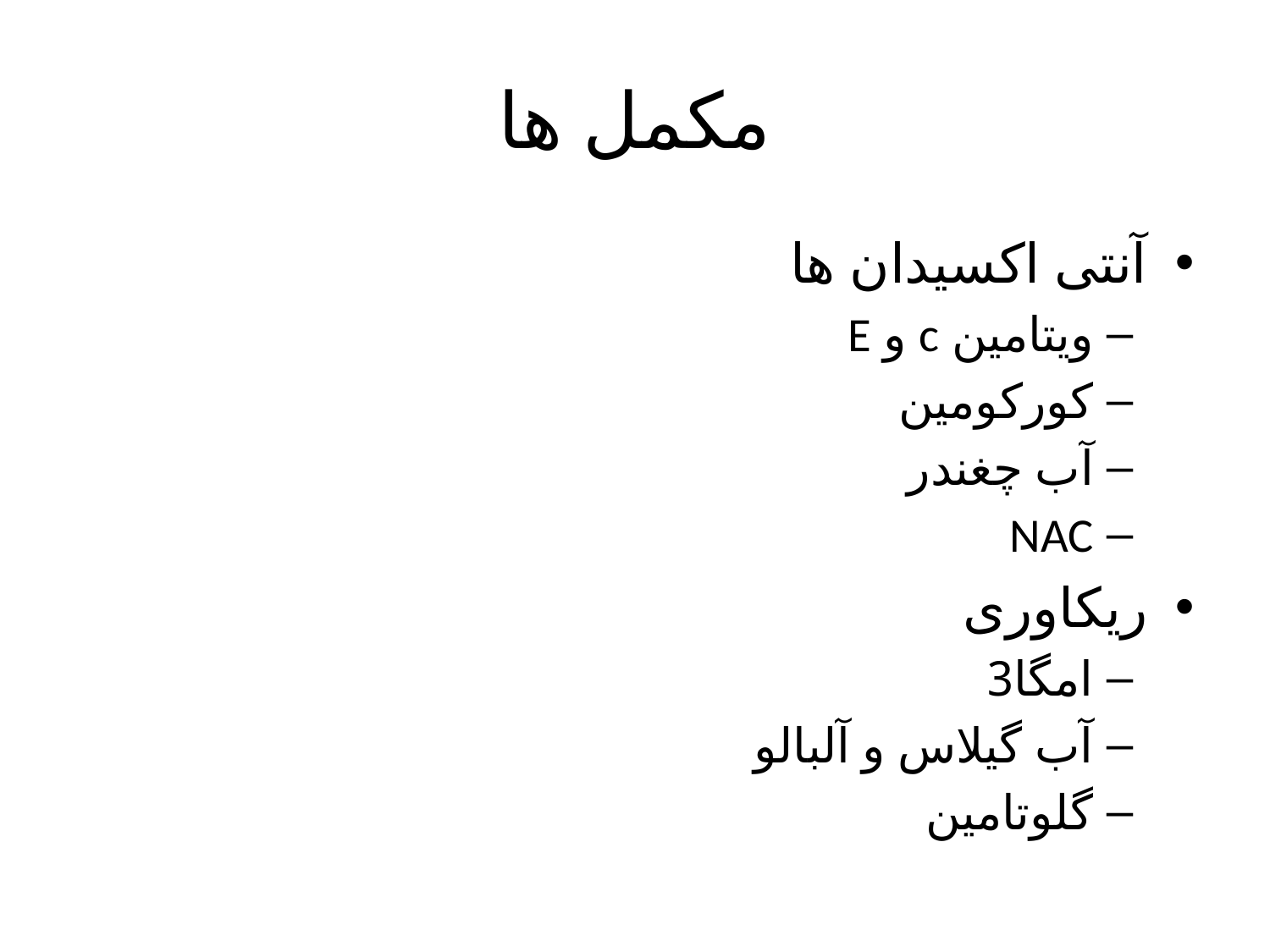

# مکمل ها
آنتی اکسیدان ها
ویتامین c و E
کورکومین
آب چغندر
NAC
ریکاوری
امگا3
آب گیلاس و آلبالو
گلوتامین